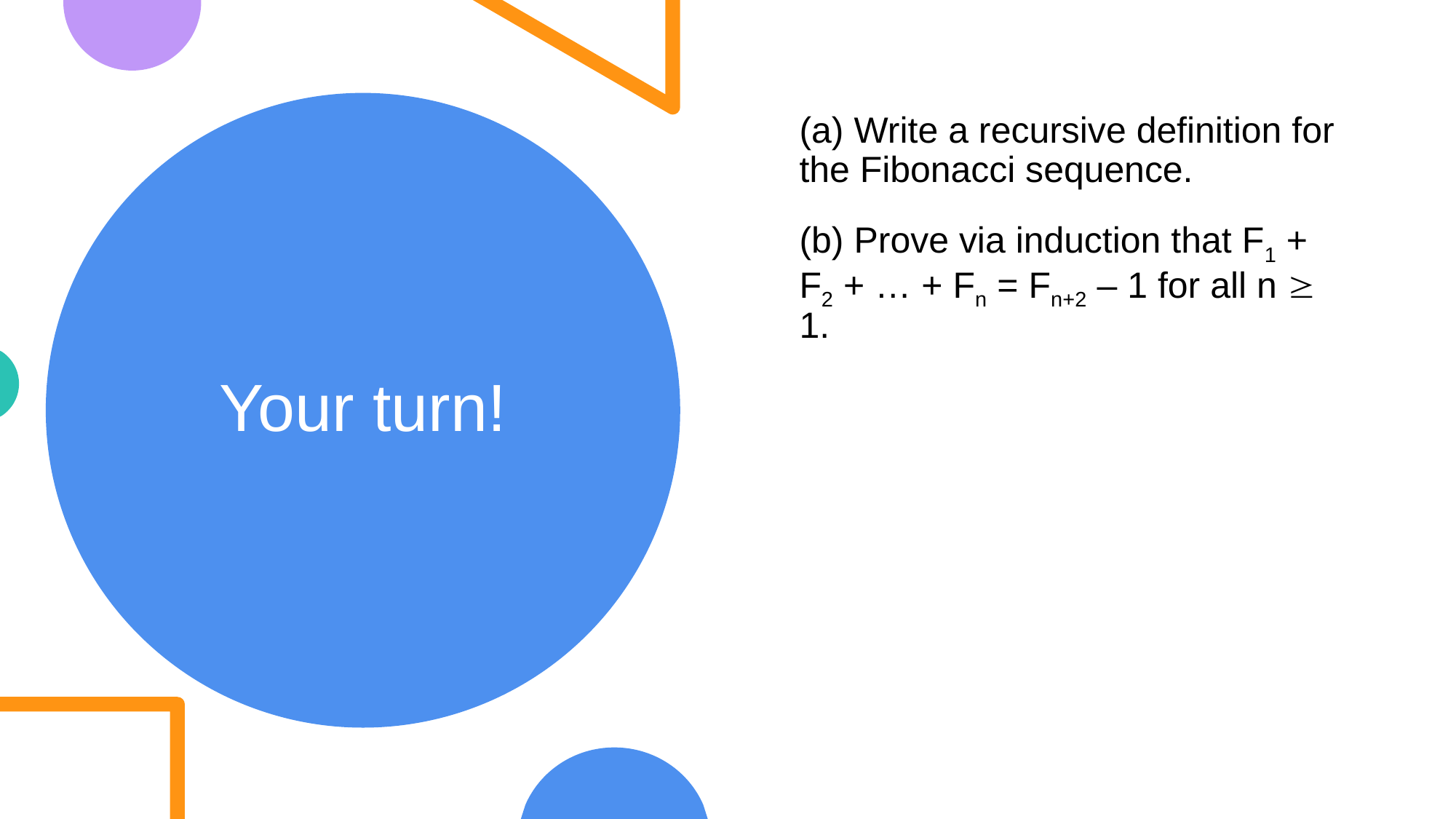

# Your turn!
(a) Write a recursive definition for the Fibonacci sequence.
(b) Prove via induction that F1 + F2 + … + Fn = Fn+2 – 1 for all n ≥ 1.